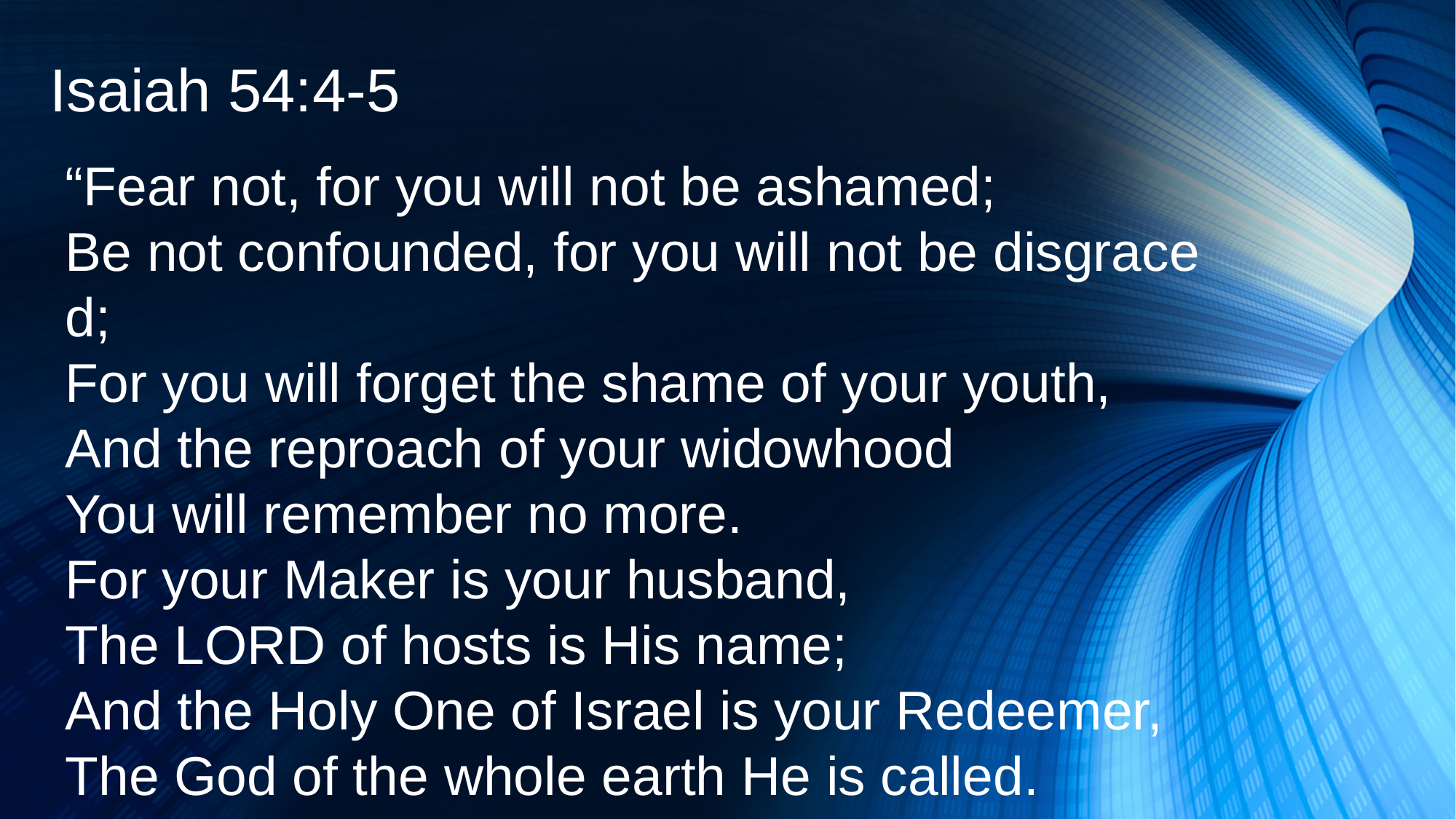

Isaiah 54:4-5
“Fear not, for you will not be ashamed; Be not confounded, for you will not be disgraced;
For you will forget the shame of your youth,
And the reproach of your widowhood
You will remember no more.
For your Maker is your husband, The LORD of hosts is His name;
And the Holy One of Israel is your Redeemer, The God of the whole earth He is called.